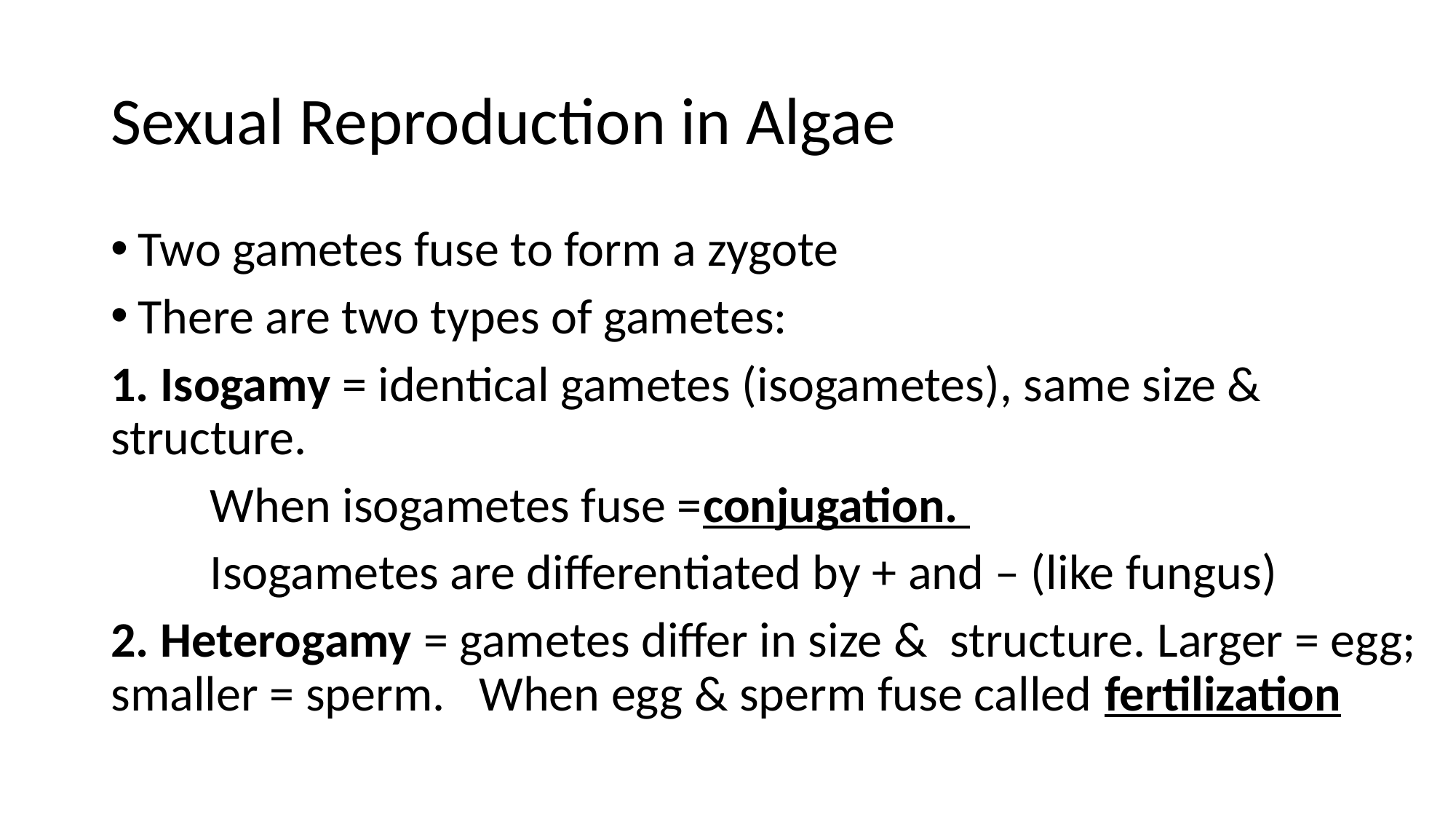

# Sexual Reproduction in Algae
Two gametes fuse to form a zygote
There are two types of gametes:
1. Isogamy = identical gametes (isogametes), same size & structure.
	When isogametes fuse =conjugation.
	Isogametes are differentiated by + and – (like fungus)
2. Heterogamy = gametes differ in size &  structure. Larger = egg; smaller = sperm.   When egg & sperm fuse called fertilization